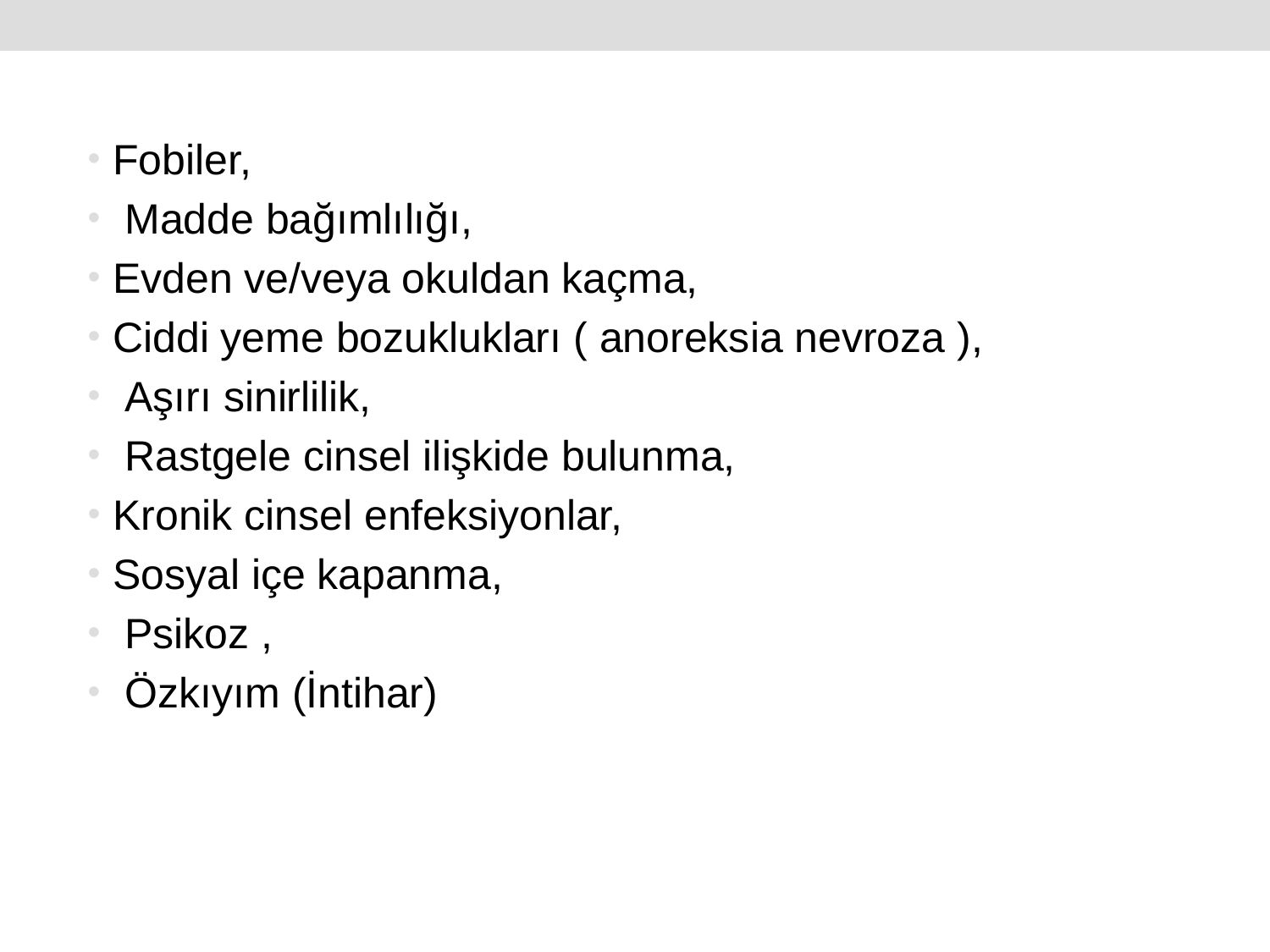

Fobiler,
 Madde bağımlılığı,
Evden ve/veya okuldan kaçma,
Ciddi yeme bozuklukları ( anoreksia nevroza ),
 Aşırı sinirlilik,
 Rastgele cinsel ilişkide bulunma,
Kronik cinsel enfeksiyonlar,
Sosyal içe kapanma,
 Psikoz ,
 Özkıyım (İntihar)